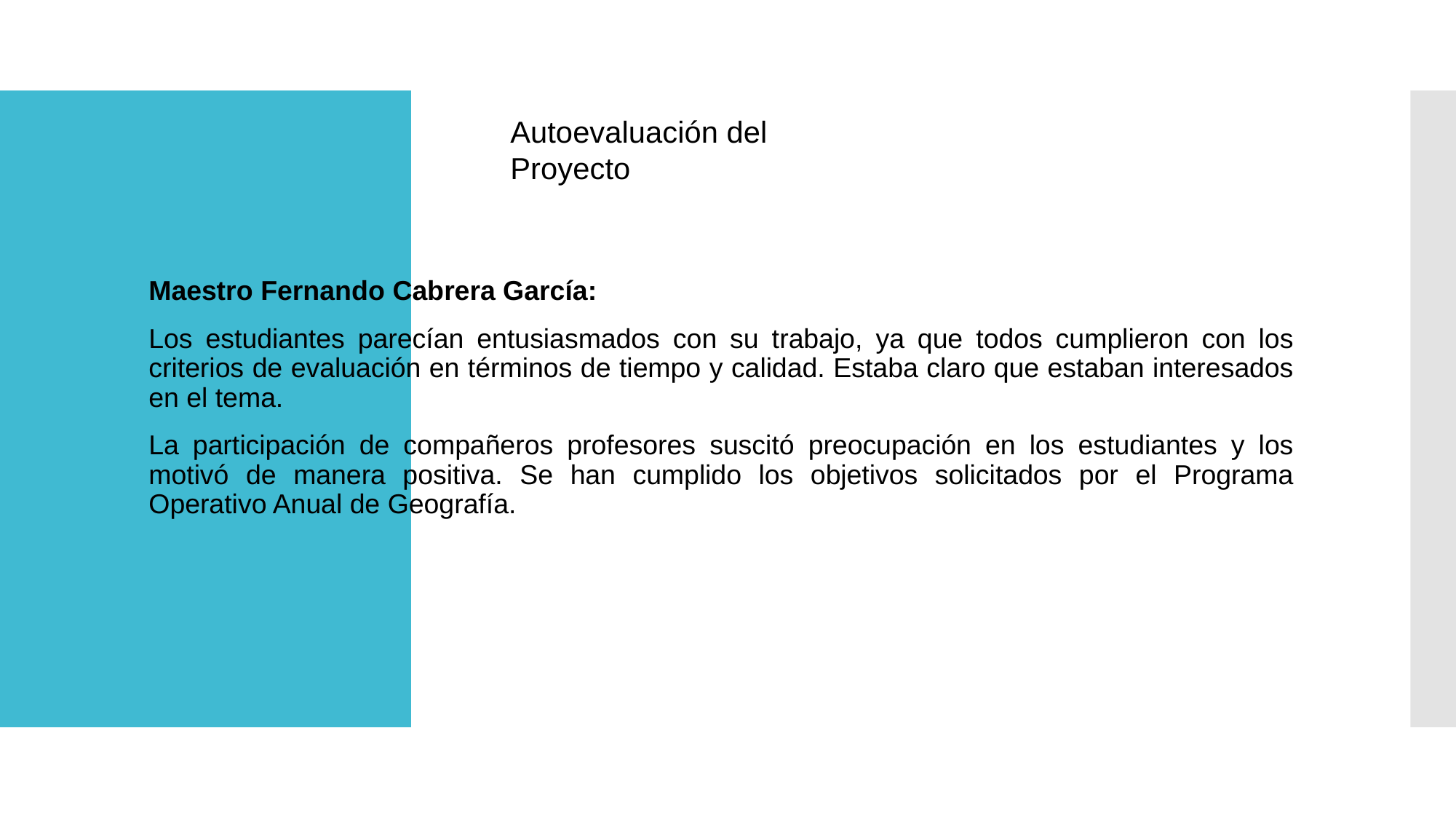

# Autoevaluación del proyecto:
Autoevaluación del Proyecto
Maestro Fernando Cabrera García:
Los estudiantes parecían entusiasmados con su trabajo, ya que todos cumplieron con los criterios de evaluación en términos de tiempo y calidad. Estaba claro que estaban interesados en el tema.
La participación de compañeros profesores suscitó preocupación en los estudiantes y los motivó de manera positiva. Se han cumplido los objetivos solicitados por el Programa Operativo Anual de Geografía.